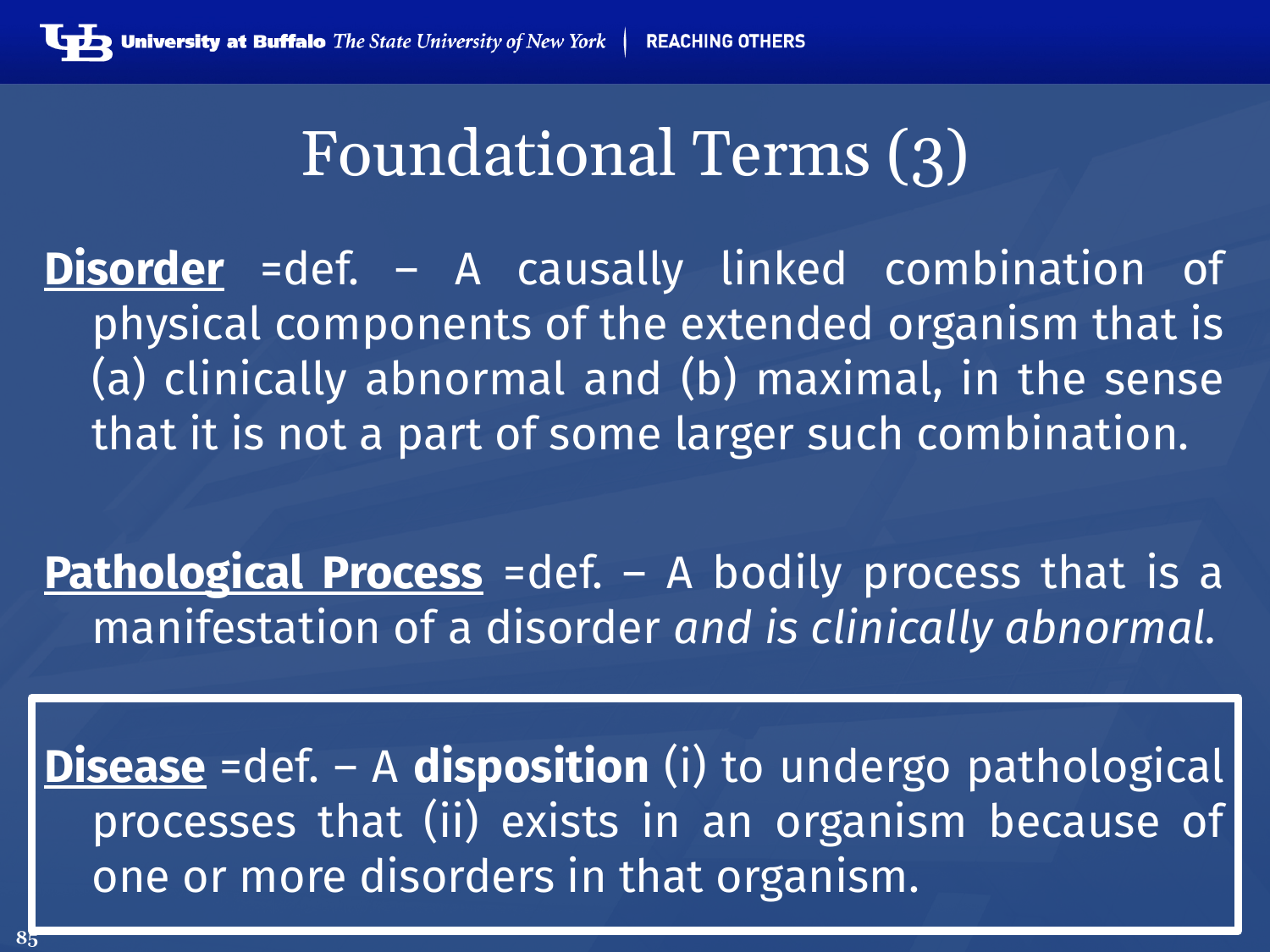

# Foundational Terms (3)
Disorder =def. – A causally linked combination of physical components of the extended organism that is (a) clinically abnormal and (b) maximal, in the sense that it is not a part of some larger such combination.

Pathological Process =def. – A bodily process that is a manifestation of a disorder and is clinically abnormal.

Disease =def. – A disposition (i) to undergo pathological processes that (ii) exists in an organism because of one or more disorders in that organism.